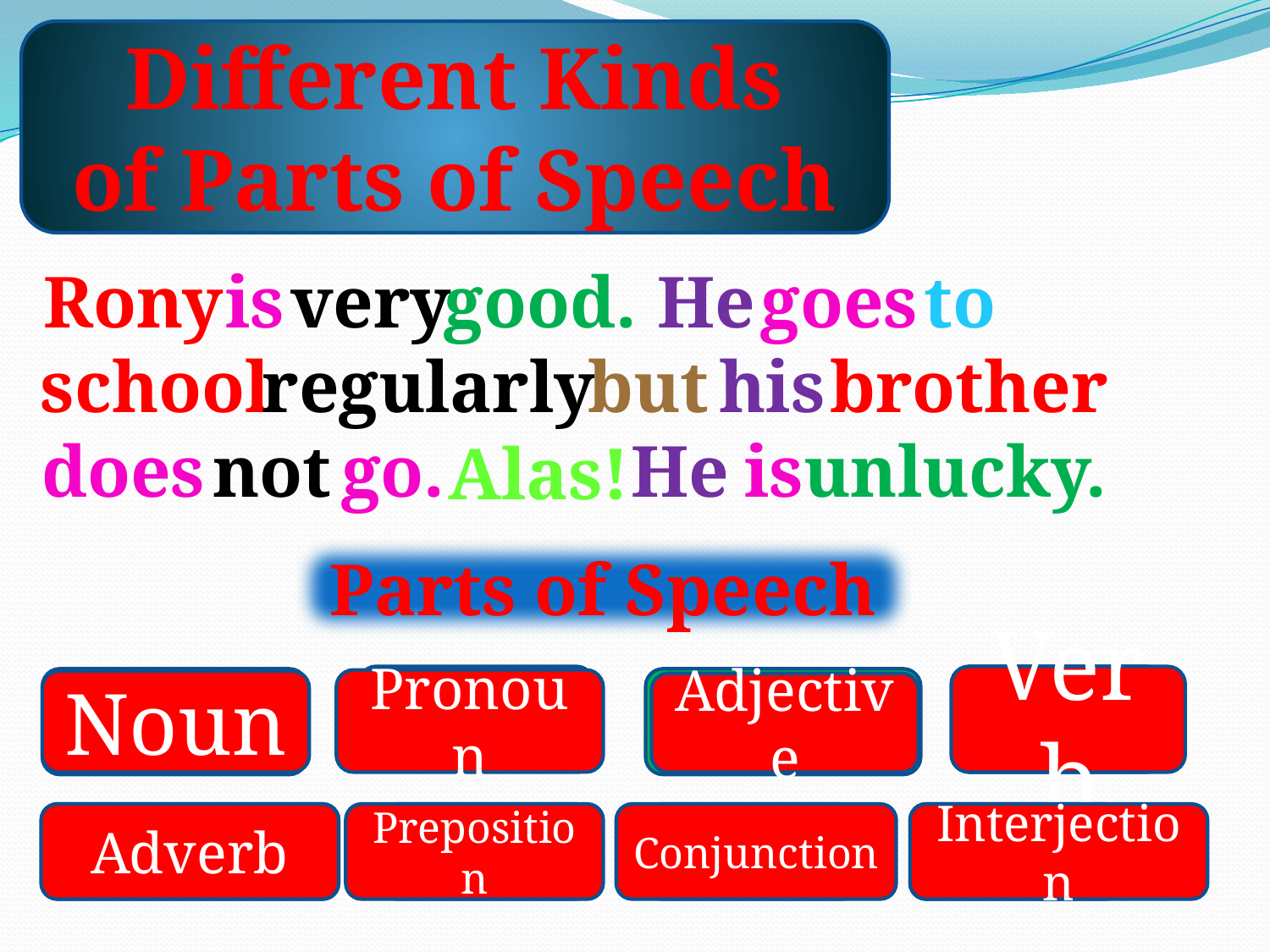

Different Kinds
of Parts of Speech
Rony
is
very
good.
He
goes
to
school
regularly
but
his
brother
does
not
go.
He
is
unlucky.
Alas!
Parts of Speech
2
Verb
4
1
3
Pronoun
Noun
Adjective
Adverb
5
Preposition
6
Conjunction
7
8
Interjection